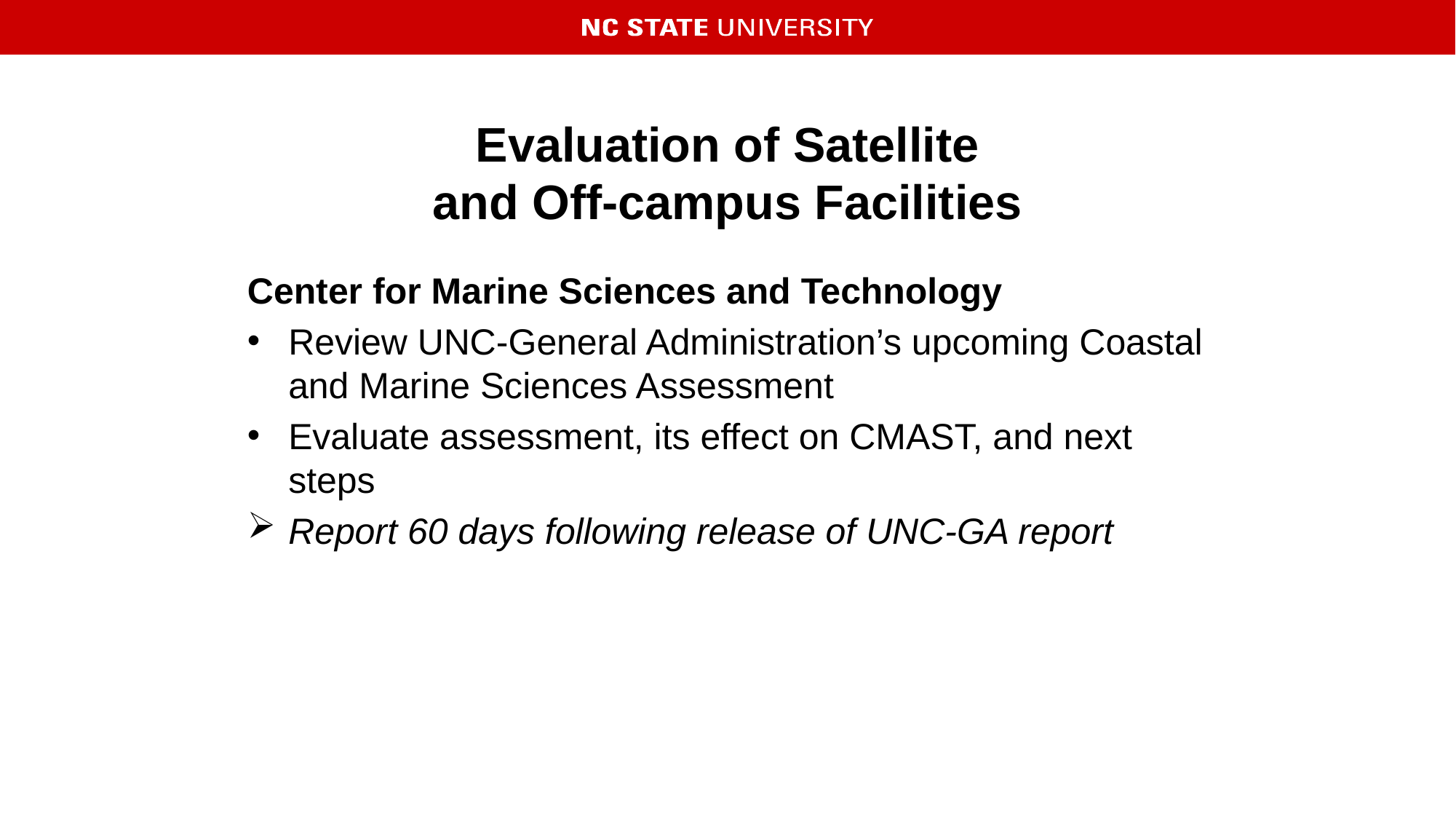

# Evaluation of Satellite and Off-campus Facilities
Center for Marine Sciences and Technology
Review UNC-General Administration’s upcoming Coastal and Marine Sciences Assessment
Evaluate assessment, its effect on CMAST, and next steps
Report 60 days following release of UNC-GA report